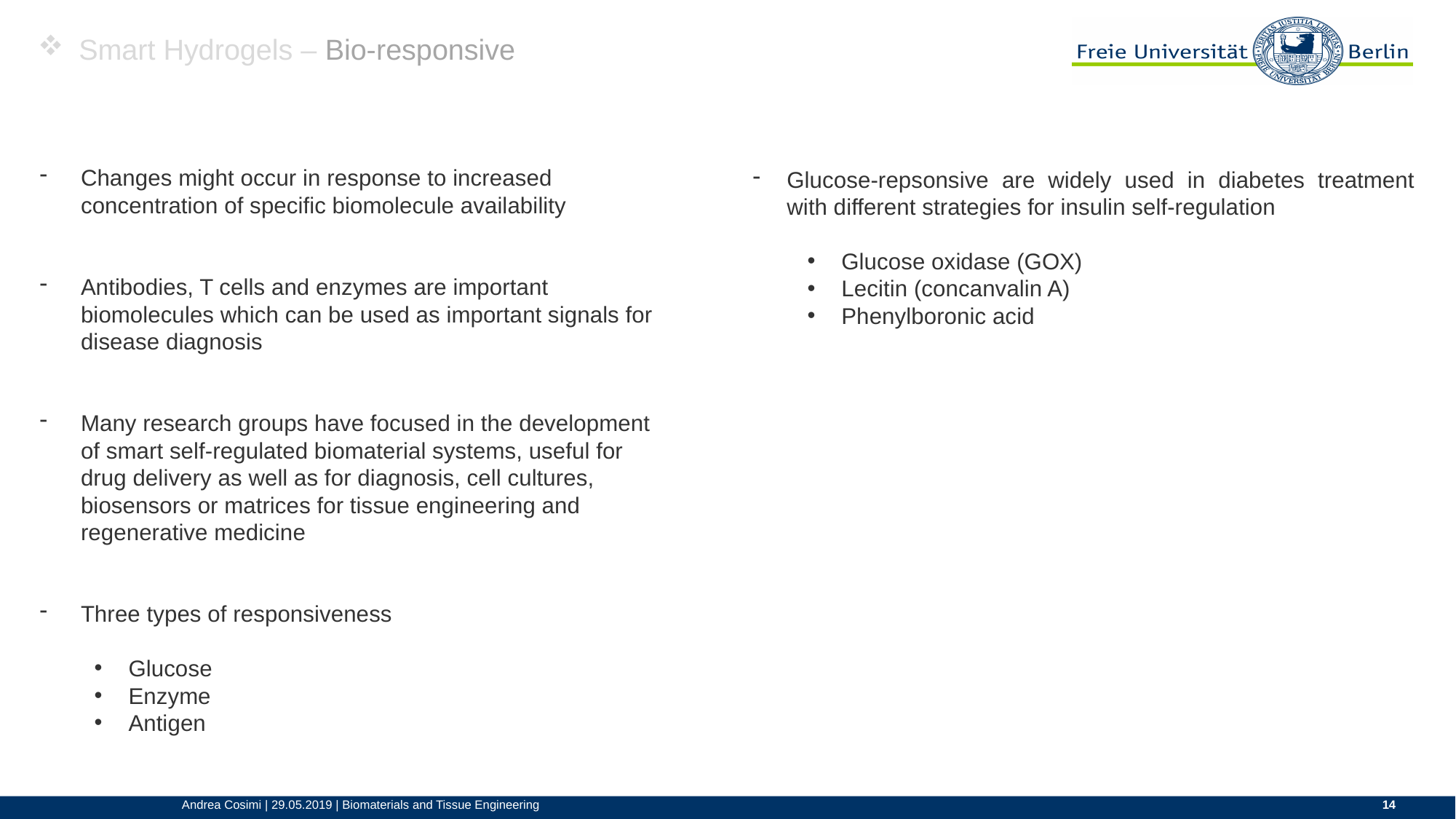

Smart Hydrogels – Bio-responsive

Changes might occur in response to increased concentration of specific biomolecule availability

Antibodies, T cells and enzymes are important biomolecules which can be used as important signals for disease diagnosis

Many research groups have focused in the development of smart self-regulated biomaterial systems, useful for drug delivery as well as for diagnosis, cell cultures, biosensors or matrices for tissue engineering and regenerative medicine

Three types of responsiveness

Glucose
Enzyme
Antigen

Glucose-repsonsive are widely used in diabetes treatment with different strategies for insulin self-regulation

Glucose oxidase (GOX)
Lecitin (concanvalin A)
Phenylboronic acid

Andrea Cosimi | 29.05.2019 | Biomaterials and Tissue Engineering